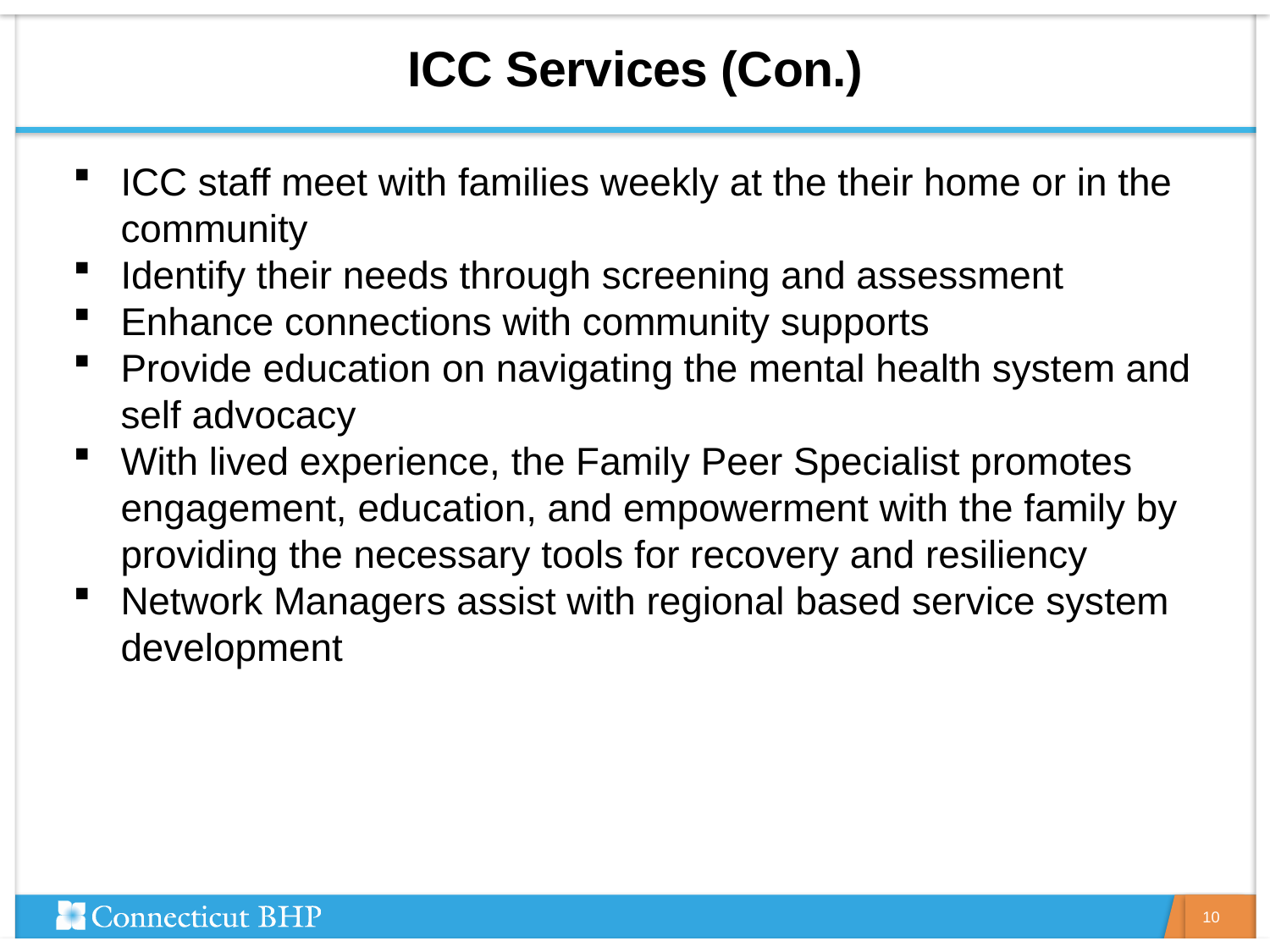

# ICC Services (Con.)
ICC staff meet with families weekly at the their home or in the community
Identify their needs through screening and assessment
Enhance connections with community supports
Provide education on navigating the mental health system and self advocacy
With lived experience, the Family Peer Specialist promotes engagement, education, and empowerment with the family by providing the necessary tools for recovery and resiliency
Network Managers assist with regional based service system development

10